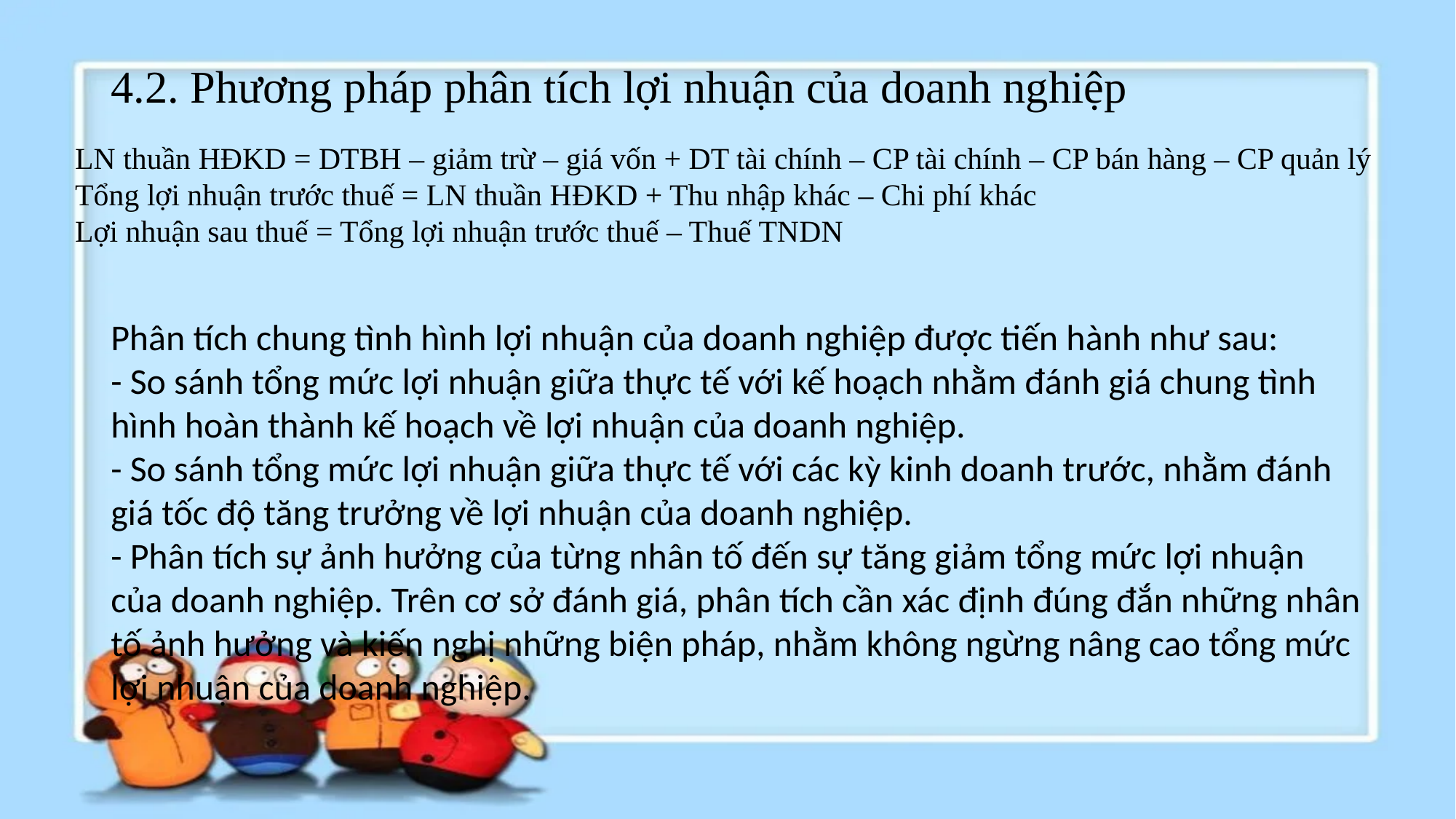

# 4.2. Phương pháp phân tích lợi nhuận của doanh nghiệp
LN thuần HĐKD = DTBH – giảm trừ – giá vốn + DT tài chính – CP tài chính – CP bán hàng – CP quản lý
Tổng lợi nhuận trước thuế = LN thuần HĐKD + Thu nhập khác – Chi phí khác
Lợi nhuận sau thuế = Tổng lợi nhuận trước thuế – Thuế TNDN
Phân tích chung tình hình lợi nhuận của doanh nghiệp được tiến hành như sau:
- So sánh tổng mức lợi nhuận giữa thực tế với kế hoạch nhằm đánh giá chung tình hình hoàn thành kế hoạch về lợi nhuận của doanh nghiệp.
- So sánh tổng mức lợi nhuận giữa thực tế với các kỳ kinh doanh trước, nhằm đánh giá tốc độ tăng trưởng về lợi nhuận của doanh nghiệp.
- Phân tích sự ảnh hưởng của từng nhân tố đến sự tăng giảm tổng mức lợi nhuận của doanh nghiệp. Trên cơ sở đánh giá, phân tích cần xác định đúng đắn những nhân tố ảnh hưởng và kiến nghị những biện pháp, nhằm không ngừng nâng cao tổng mức lợi nhuận của doanh nghiệp.